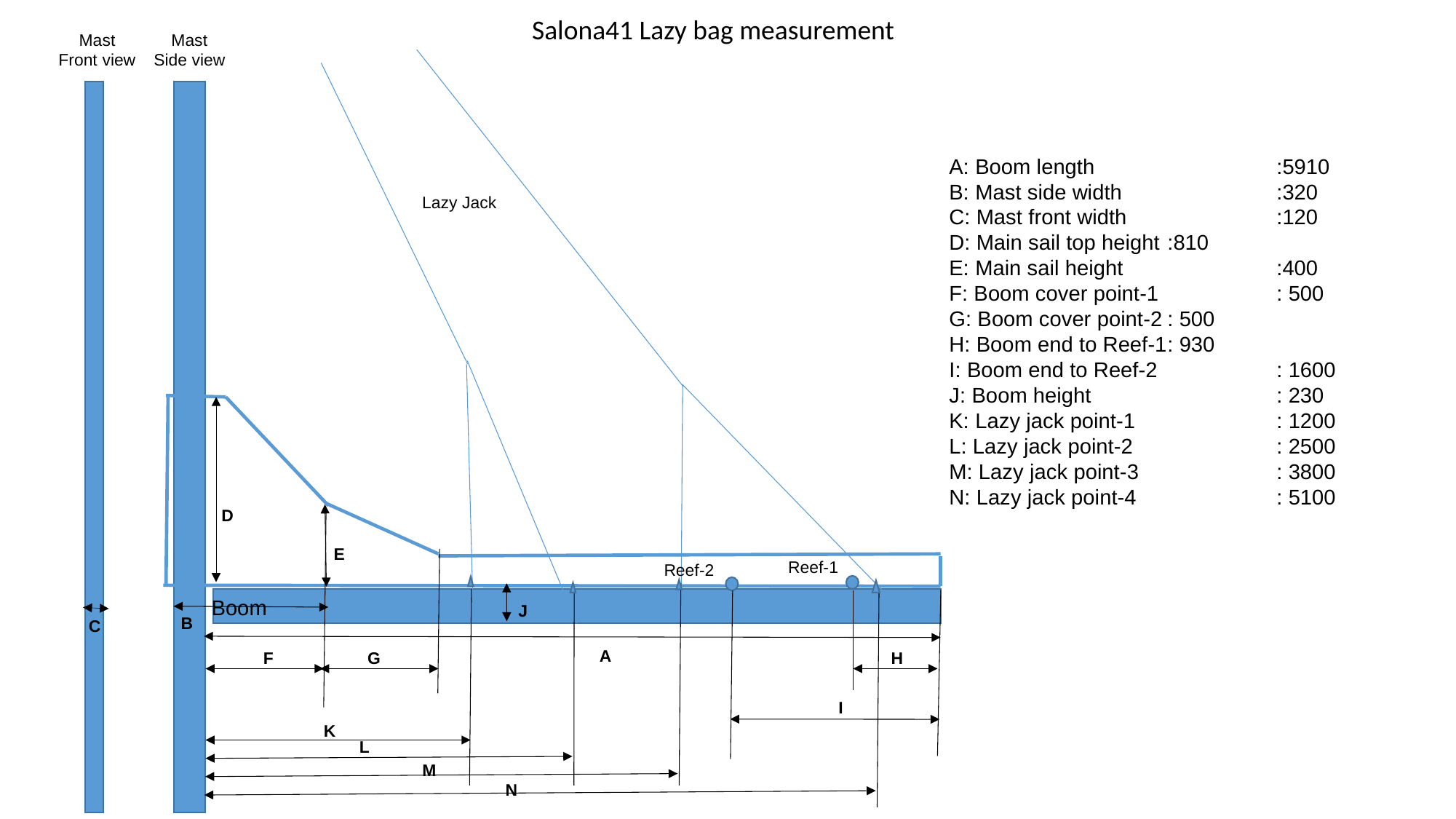

Salona41 Lazy bag measurement
Mast
Side view
Mast
Front view

Lazy Jack

D
E
Reef-1
Reef-2

Boom
J
B
C
A
H
G
F
I
K
L
M
N
A: Boom length 		:5910
B: Mast side width 		:320
C: Mast front width 		:120
D: Main sail top height	:810
E: Main sail height 		:400
F: Boom cover point-1		: 500
G: Boom cover point-2	: 500
H: Boom end to Reef-1	: 930
I: Boom end to Reef-2		: 1600
J: Boom height		: 230
K: Lazy jack point-1		: 1200
L: Lazy jack point-2		: 2500
M: Lazy jack point-3		: 3800
N: Lazy jack point-4		: 5100